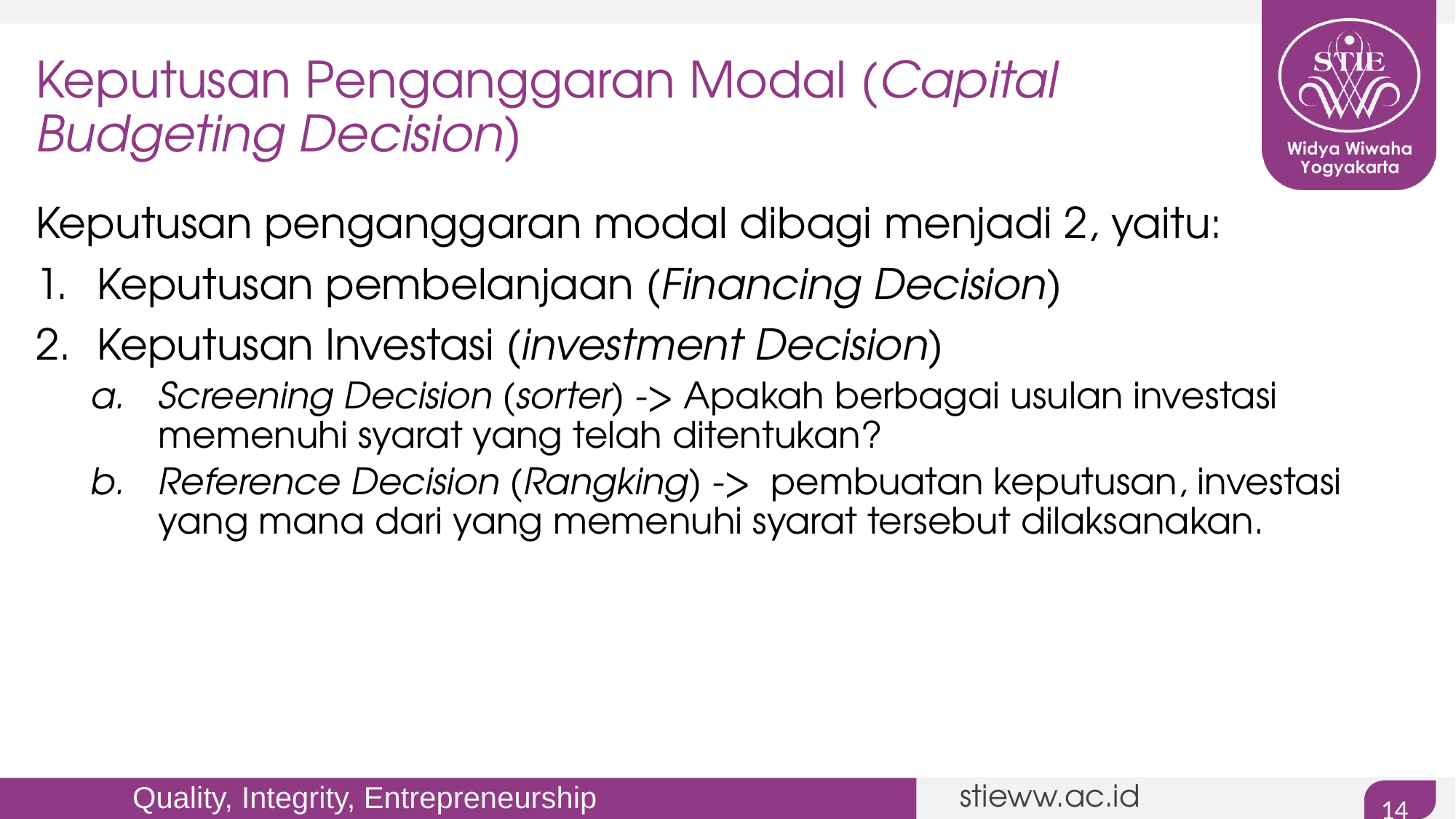

# Keputusan Penganggaran Modal (Capital Budgeting Decision)
Keputusan penganggaran modal dibagi menjadi 2, yaitu:
Keputusan pembelanjaan (Financing Decision)
Keputusan Investasi (investment Decision)
Screening Decision (sorter) -> Apakah berbagai usulan investasi memenuhi syarat yang telah ditentukan?
Reference Decision (Rangking) ->  pembuatan keputusan, investasi yang mana dari yang memenuhi syarat tersebut dilaksanakan.